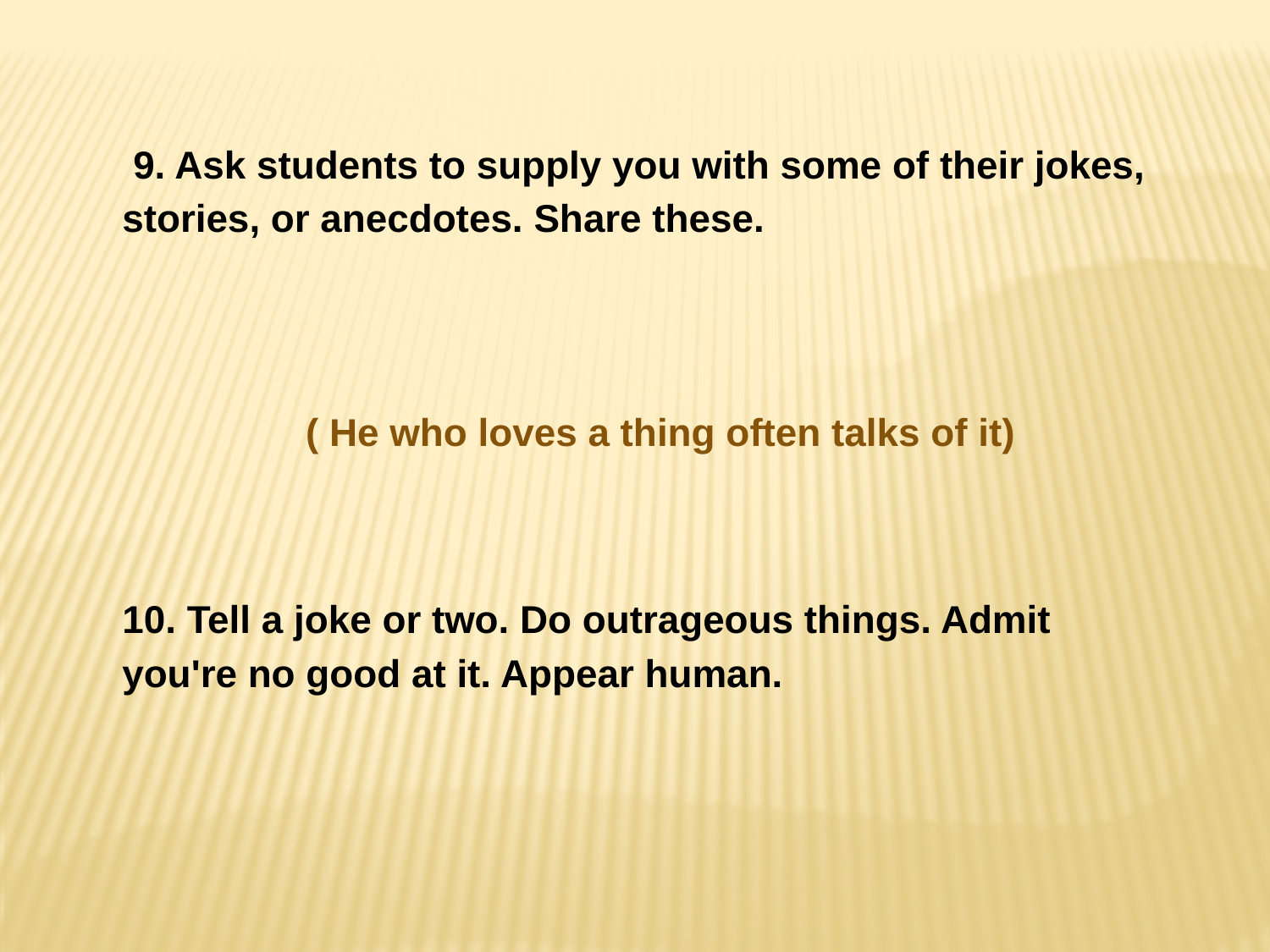

9. Ask students to supply you with some of their jokes, stories, or anecdotes. Share these.

                 ( He who loves a thing often talks of it)
10. Tell a joke or two. Do outrageous things. Admit you're no good at it. Appear human.